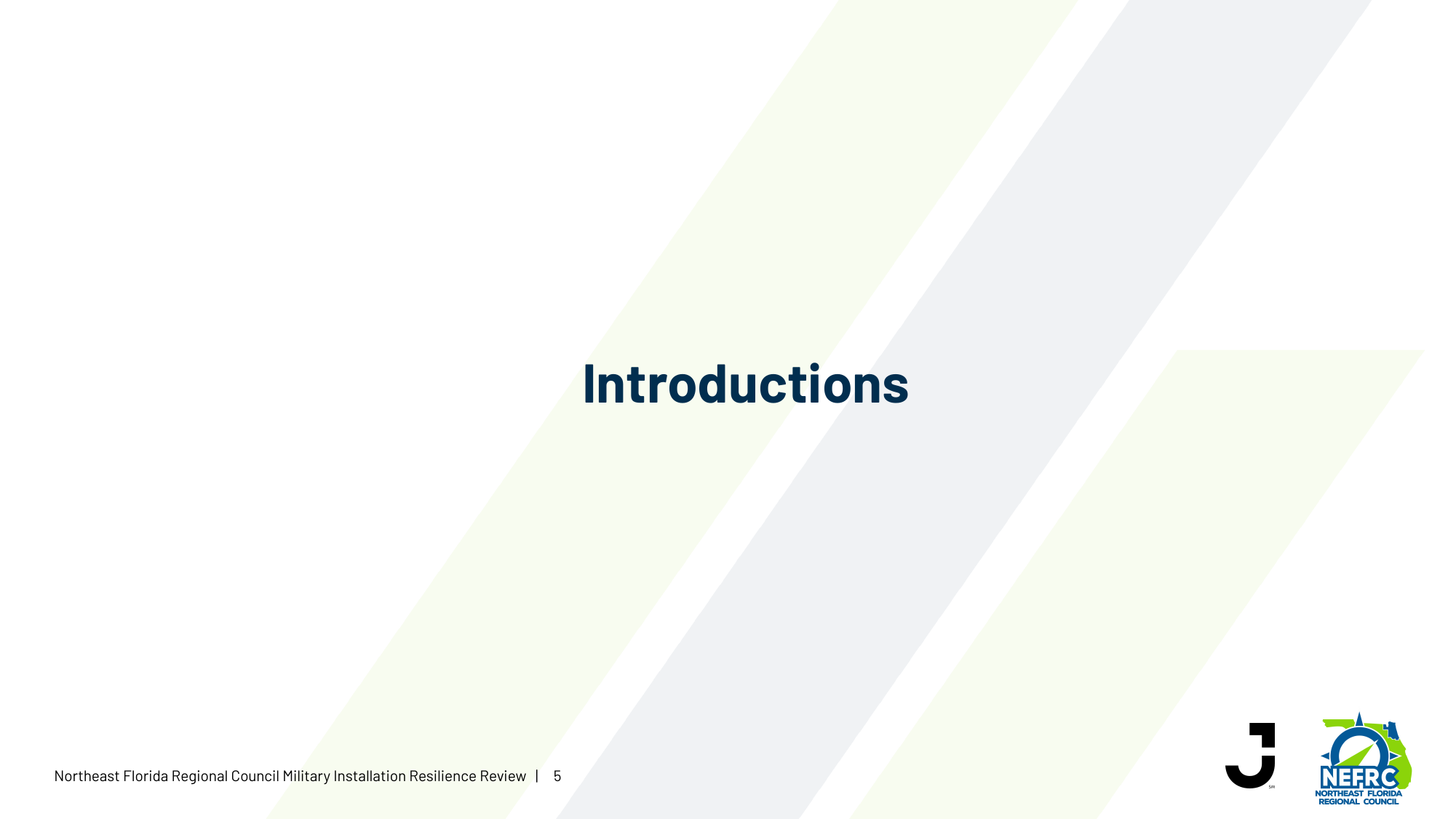

Introductions
Northeast Florida Regional Council Military Installation Resilience Review   |
5